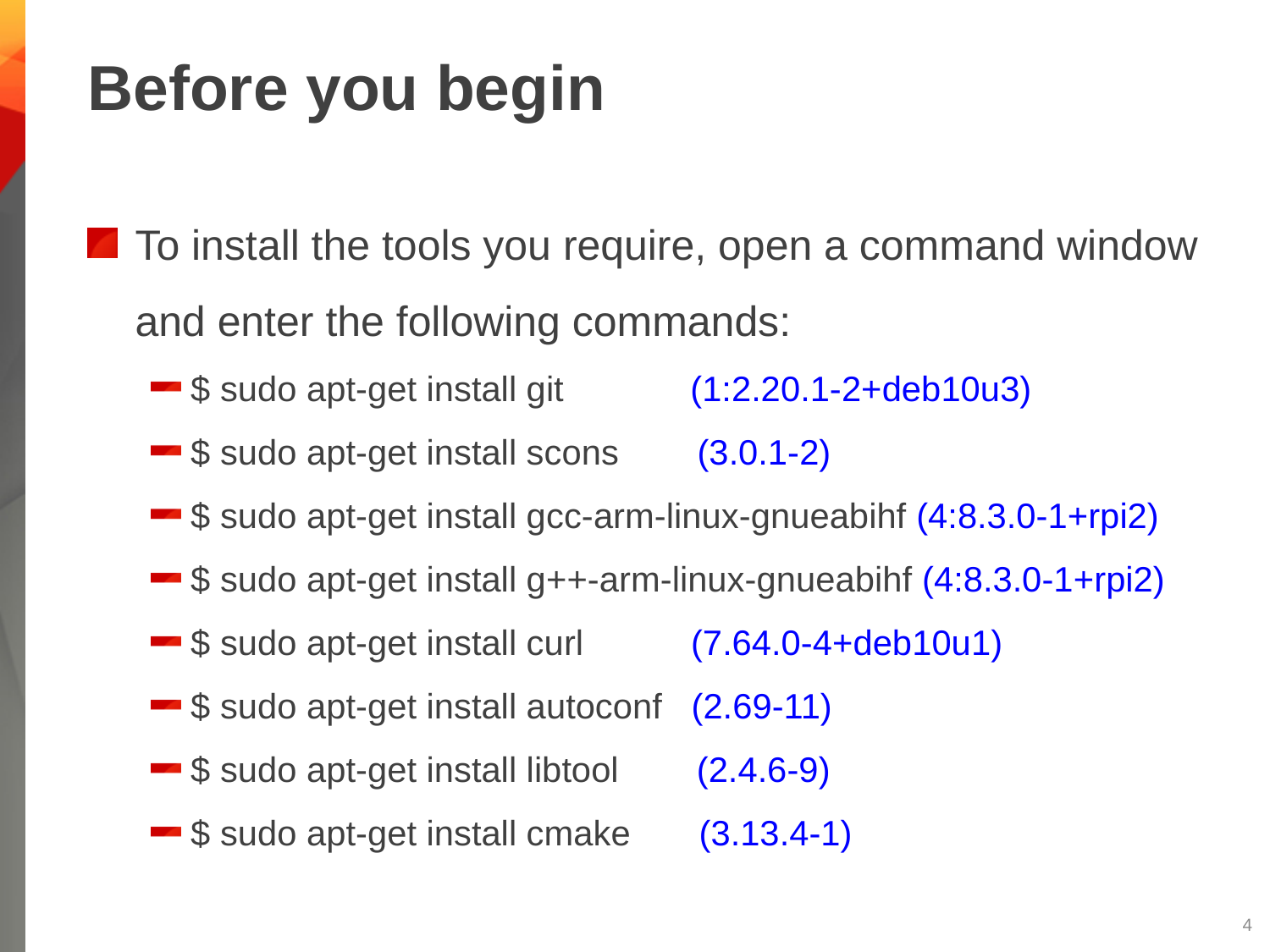

# Before you begin
To install the tools you require, open a command window and enter the following commands:
$ sudo apt-get install git             (1:2.20.1-2+deb10u3)
$ sudo apt-get install scons        (3.0.1-2)
$ sudo apt-get install gcc-arm-linux-gnueabihf (4:8.3.0-1+rpi2)
$ sudo apt-get install g++-arm-linux-gnueabihf (4:8.3.0-1+rpi2)
$ sudo apt-get install curl           (7.64.0-4+deb10u1)
$ sudo apt-get install autoconf   (2.69-11)
$ sudo apt-get install libtool        (2.4.6-9)
$ sudo apt-get install cmake       (3.13.4-1)
4